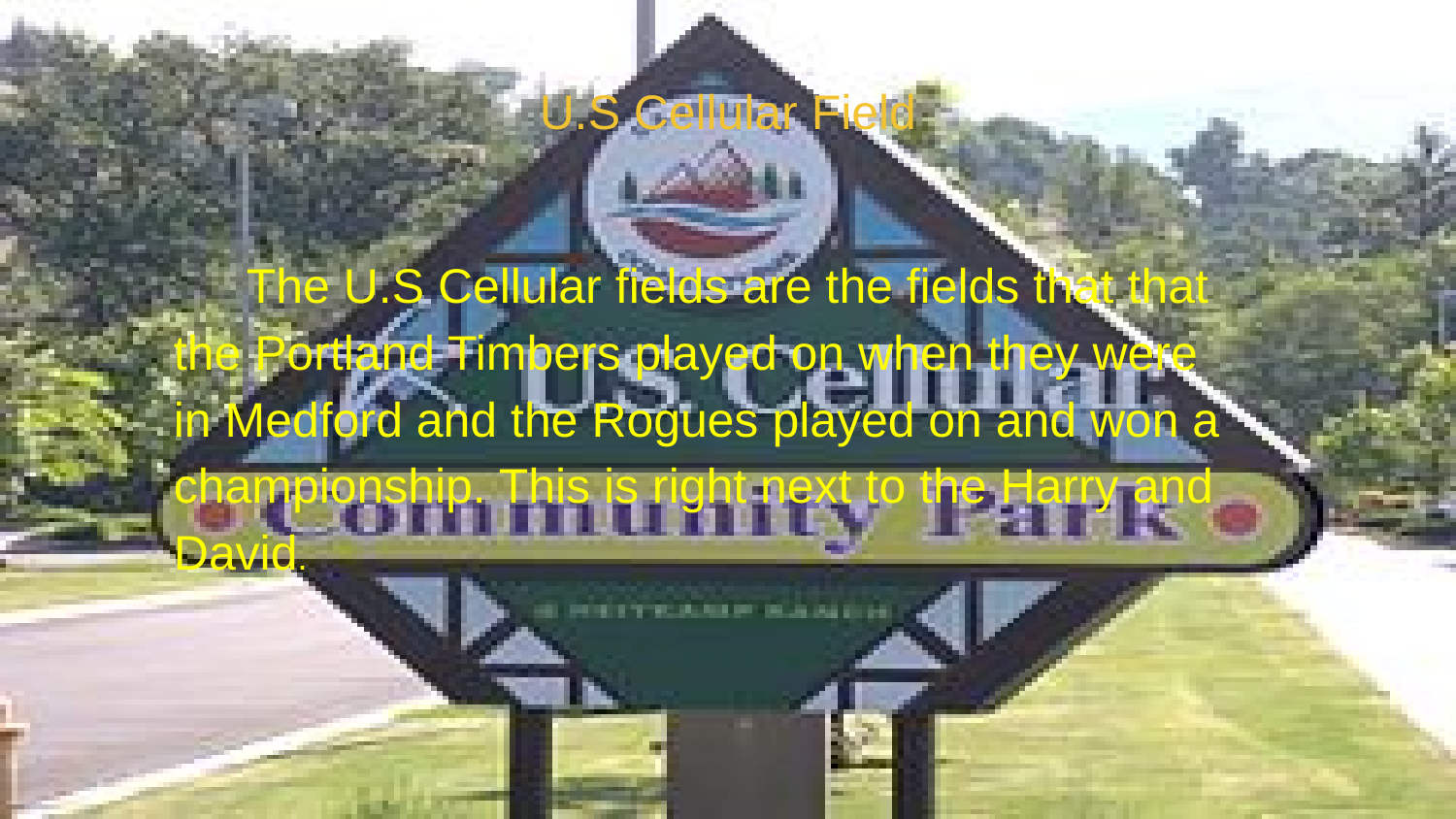

U.S Cellular Field

The U.S Cellular fields are the fields that that the Portland Timbers played on when they were in Medford and the Rogues played on and won a championship. This is right next to the Harry and David.